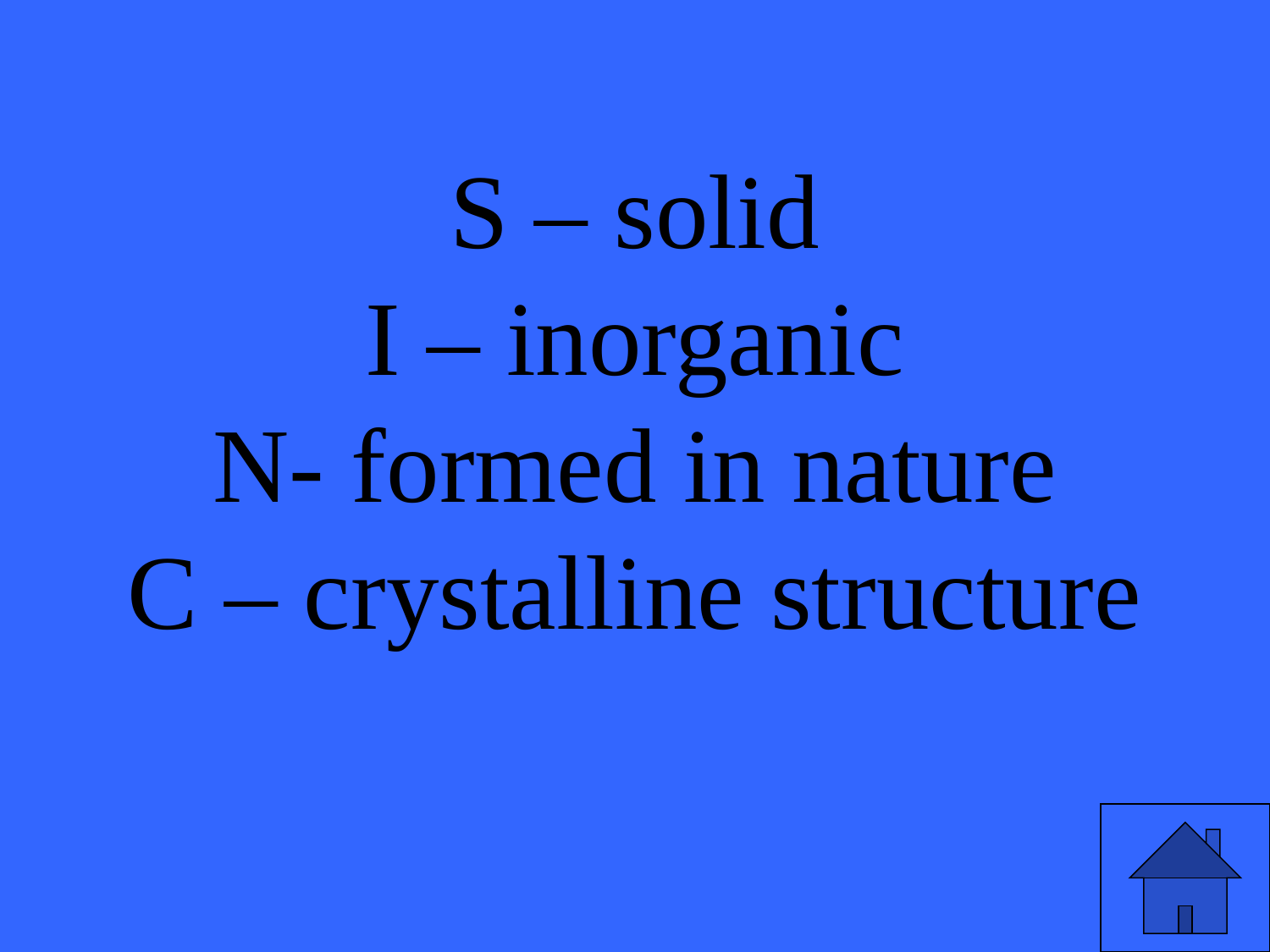

# S – solid I – inorganic N- formed in nature C – crystalline structure